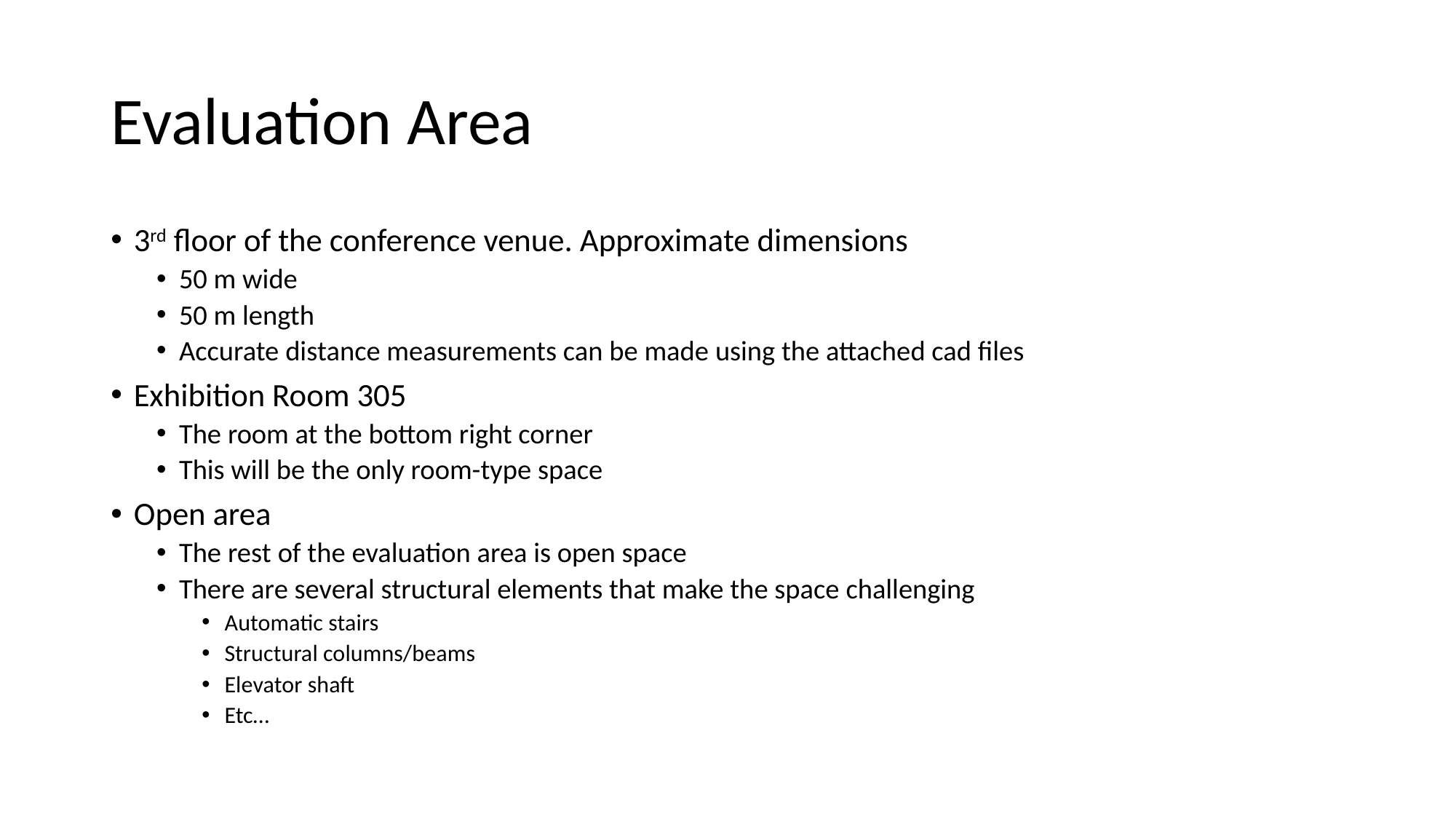

# Evaluation Area
3rd floor of the conference venue. Approximate dimensions
50 m wide
50 m length
Accurate distance measurements can be made using the attached cad files
Exhibition Room 305
The room at the bottom right corner
This will be the only room-type space
Open area
The rest of the evaluation area is open space
There are several structural elements that make the space challenging
Automatic stairs
Structural columns/beams
Elevator shaft
Etc…